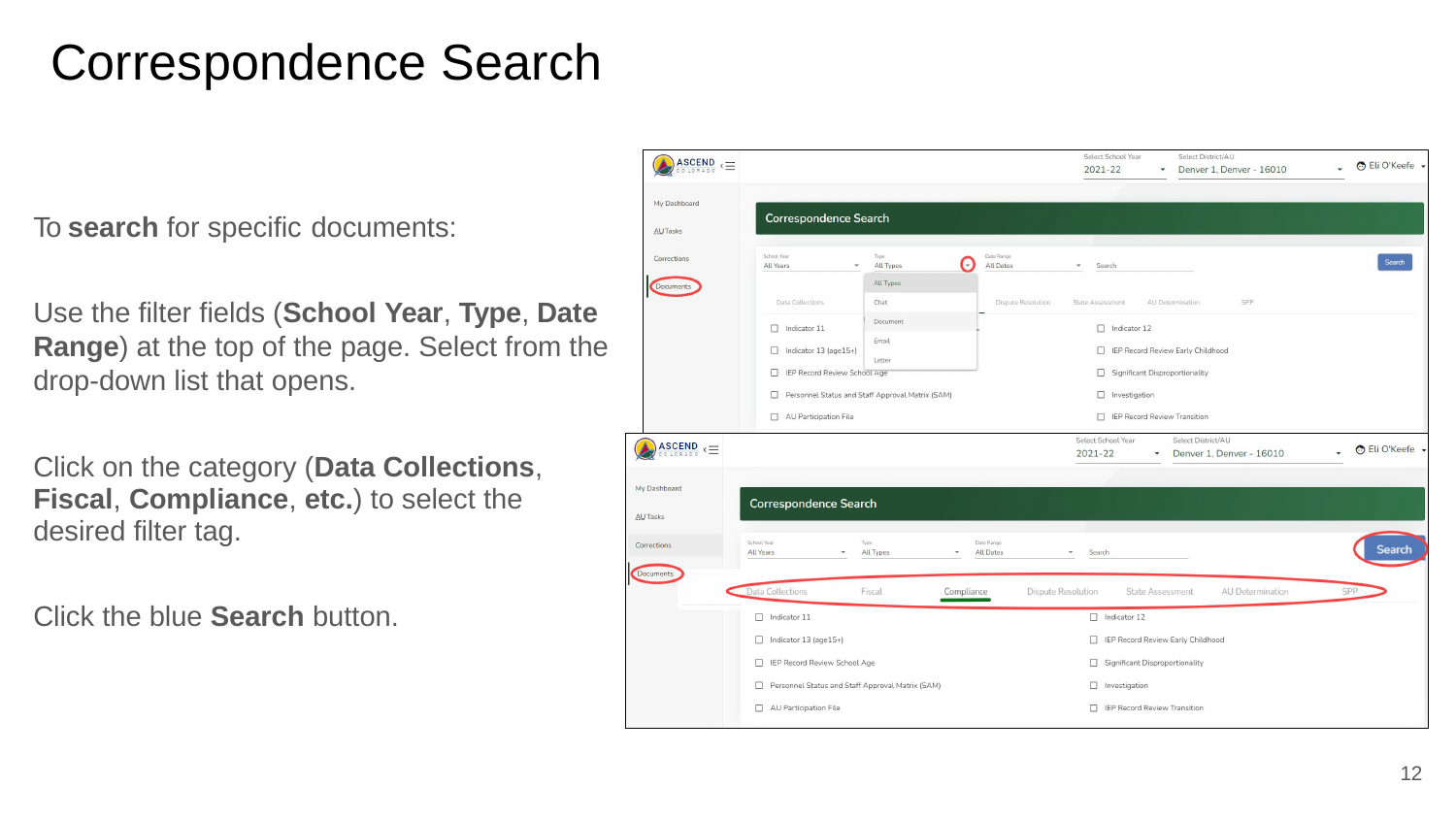

# Correspondence Search

To search for specific documents:
Use the filter fields (School Year, Type, Date  Range) at the top of the page. Select from the drop-down list that opens.
Click on the category (Data Collections,  Fiscal, Compliance, etc.) to select the desired filter tag.
Click the blue Search button.

12